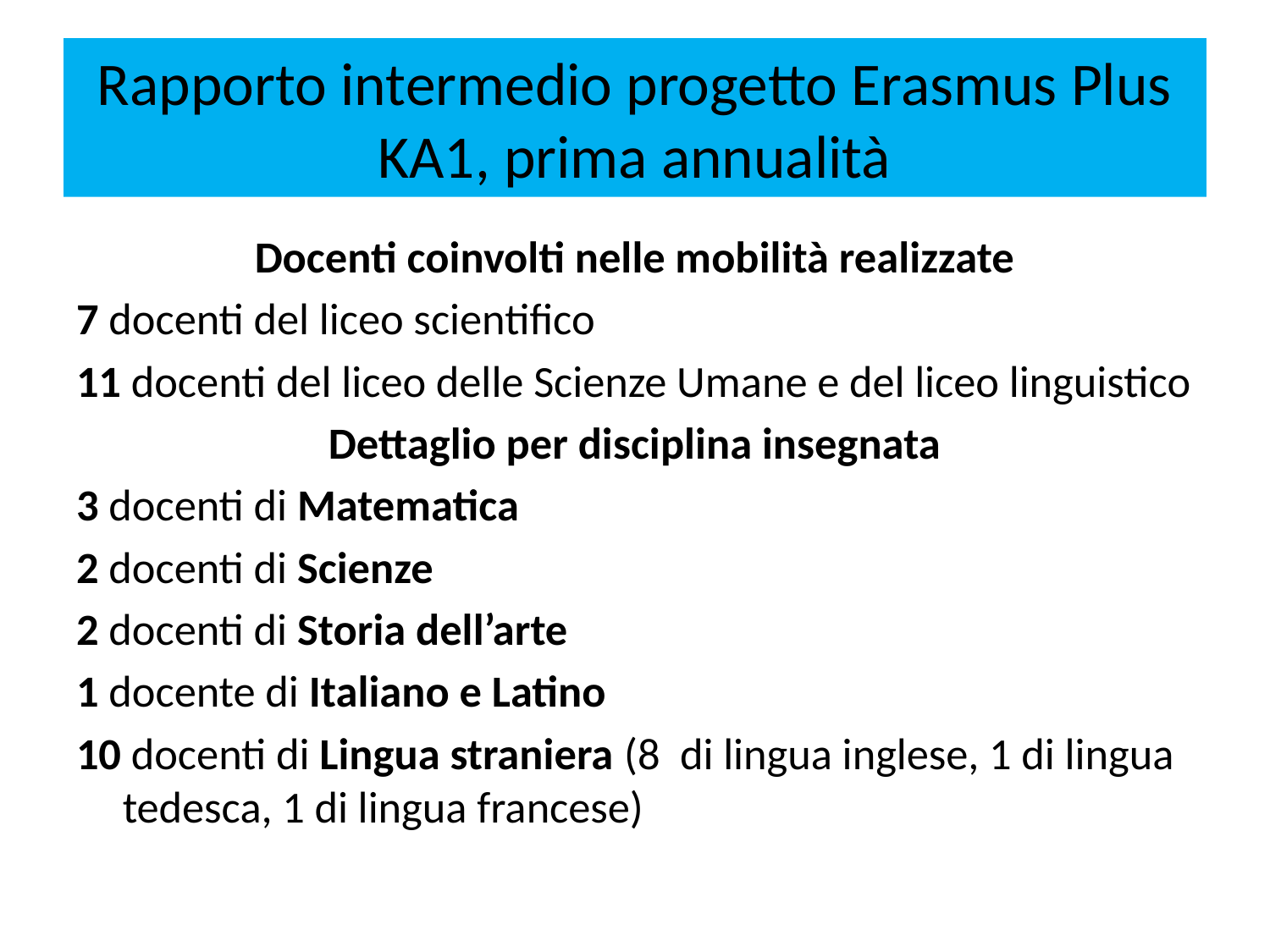

# Rapporto intermedio progetto Erasmus Plus KA1, prima annualità
Docenti coinvolti nelle mobilità realizzate
7 docenti del liceo scientifico
11 docenti del liceo delle Scienze Umane e del liceo linguistico
Dettaglio per disciplina insegnata
3 docenti di Matematica
2 docenti di Scienze
2 docenti di Storia dell’arte
1 docente di Italiano e Latino
10 docenti di Lingua straniera (8  di lingua inglese, 1 di lingua tedesca, 1 di lingua francese)